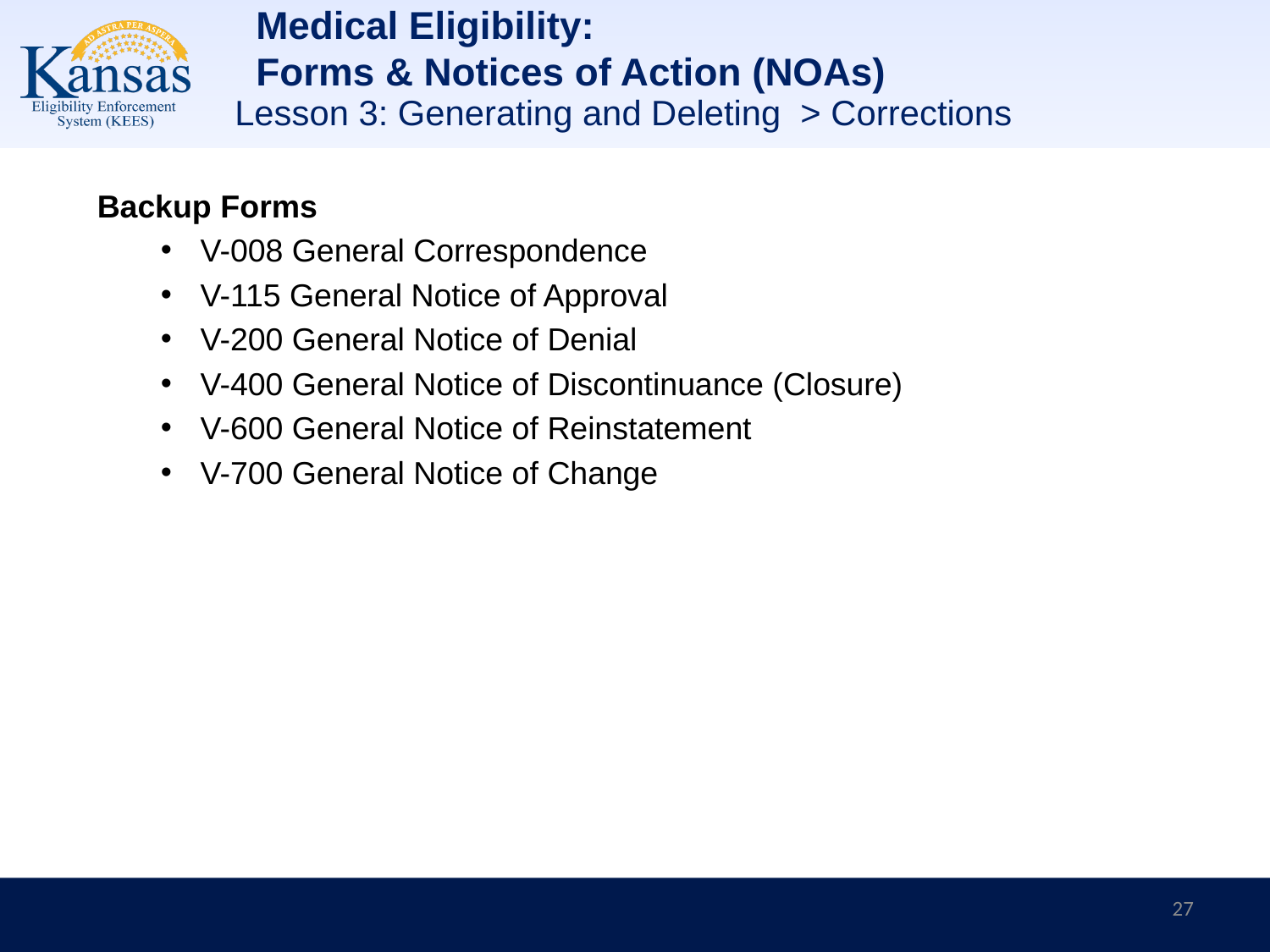

Medical Eligibility:
Forms & Notices of Action (NOAs)
Lesson 3: Generating and Deleting  > Corrections
Backup Forms
V-008 General Correspondence
V-115 General Notice of Approval
V-200 General Notice of Denial
V-400 General Notice of Discontinuance (Closure)
V-600 General Notice of Reinstatement
V-700 General Notice of Change
27